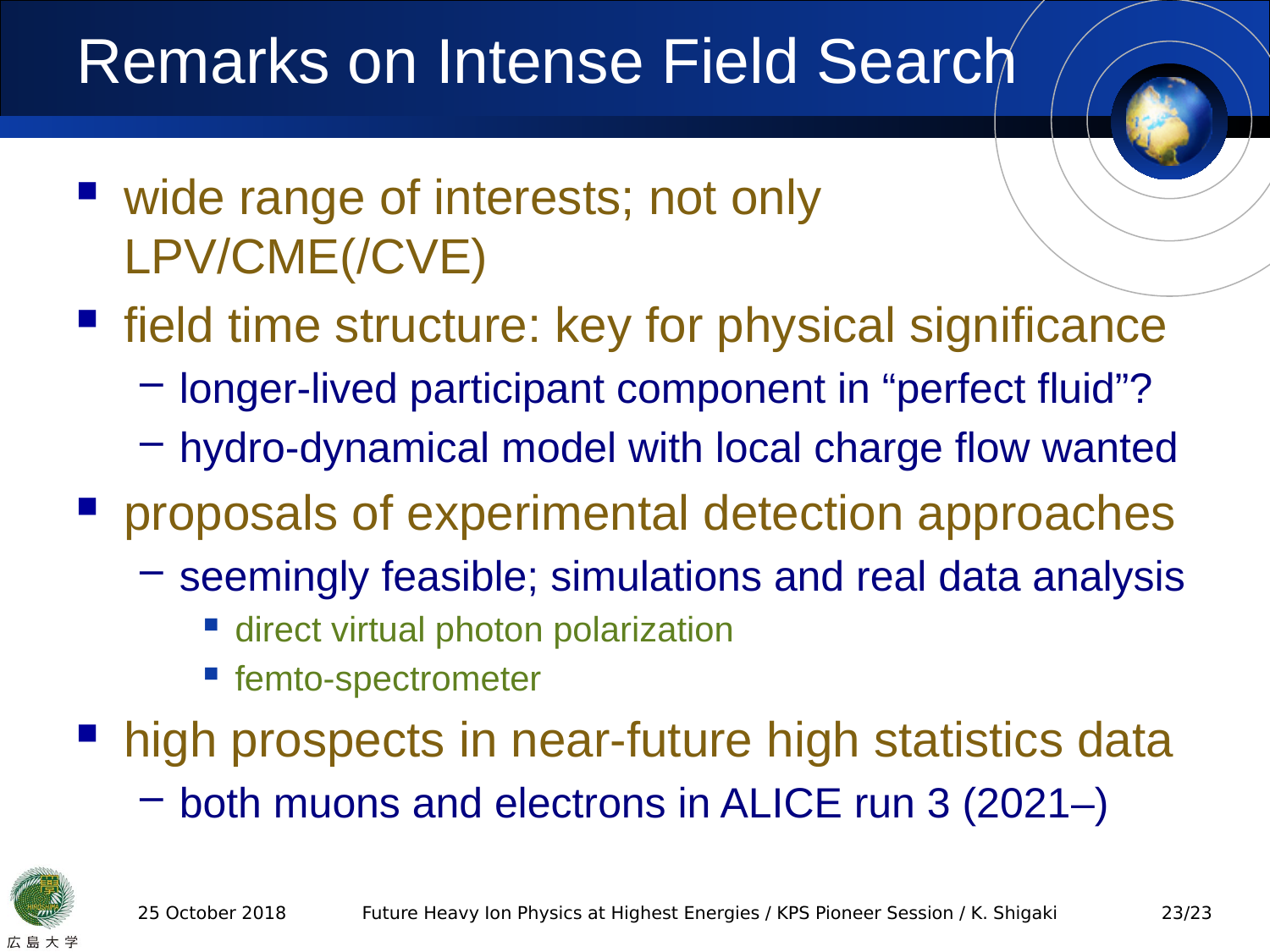

# Remarks on Intense Field Search
wide range of interests; not only LPV/CME(/CVE)
field time structure: key for physical significance
longer-lived participant component in “perfect fluid”?
hydro-dynamical model with local charge flow wanted
proposals of experimental detection approaches
seemingly feasible; simulations and real data analysis
direct virtual photon polarization
femto-spectrometer
high prospects in near-future high statistics data
both muons and electrons in ALICE run 3 (2021–)
25 October 2018
Future Heavy Ion Physics at Highest Energies / KPS Pioneer Session / K. Shigaki
23/23